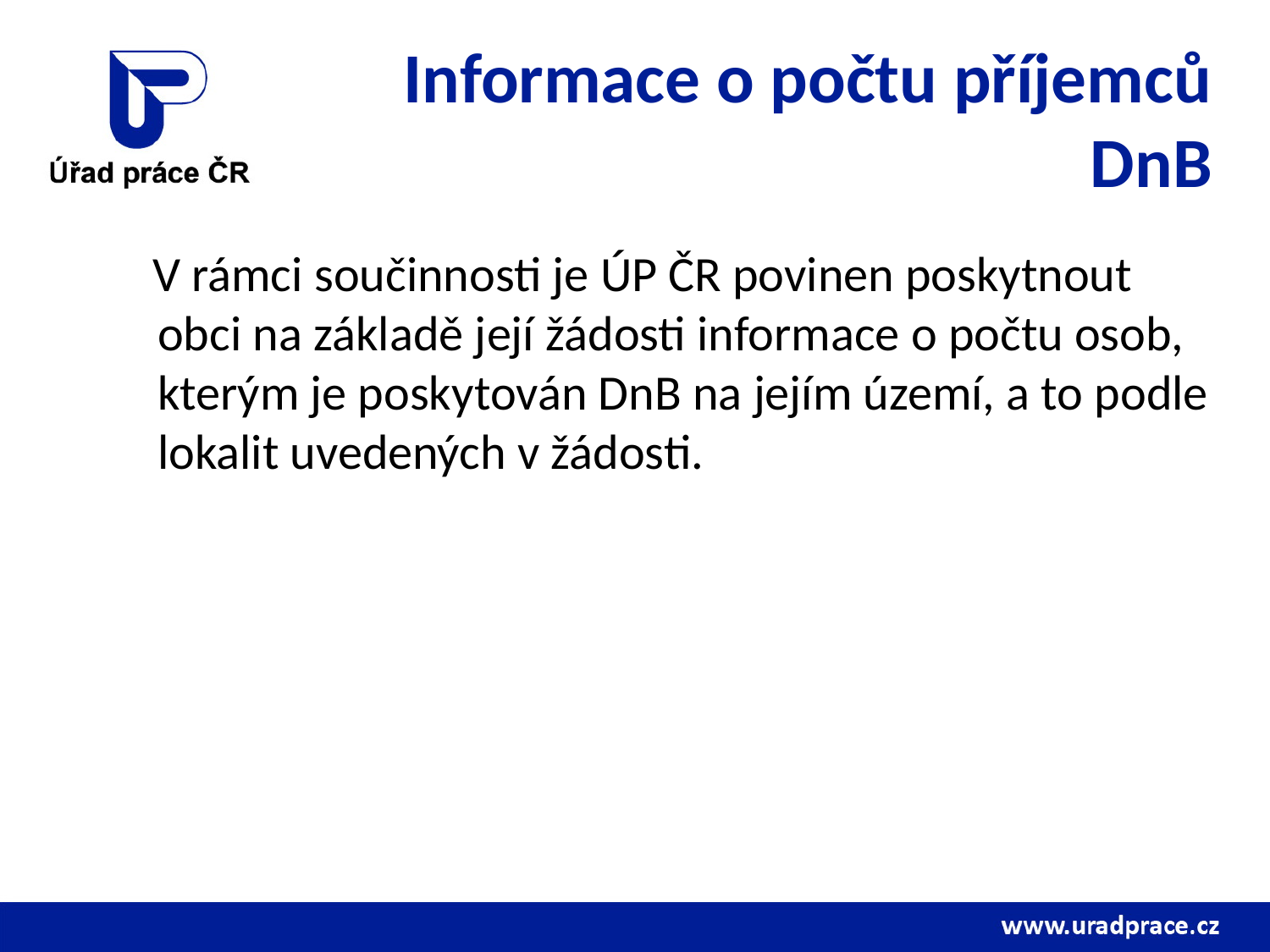

# Informace o počtu příjemců DnB
    V rámci součinnosti je ÚP ČR povinen poskytnout obci na základě její žádosti informace o počtu osob, kterým je poskytován DnB na jejím území, a to podle lokalit uvedených v žádosti.